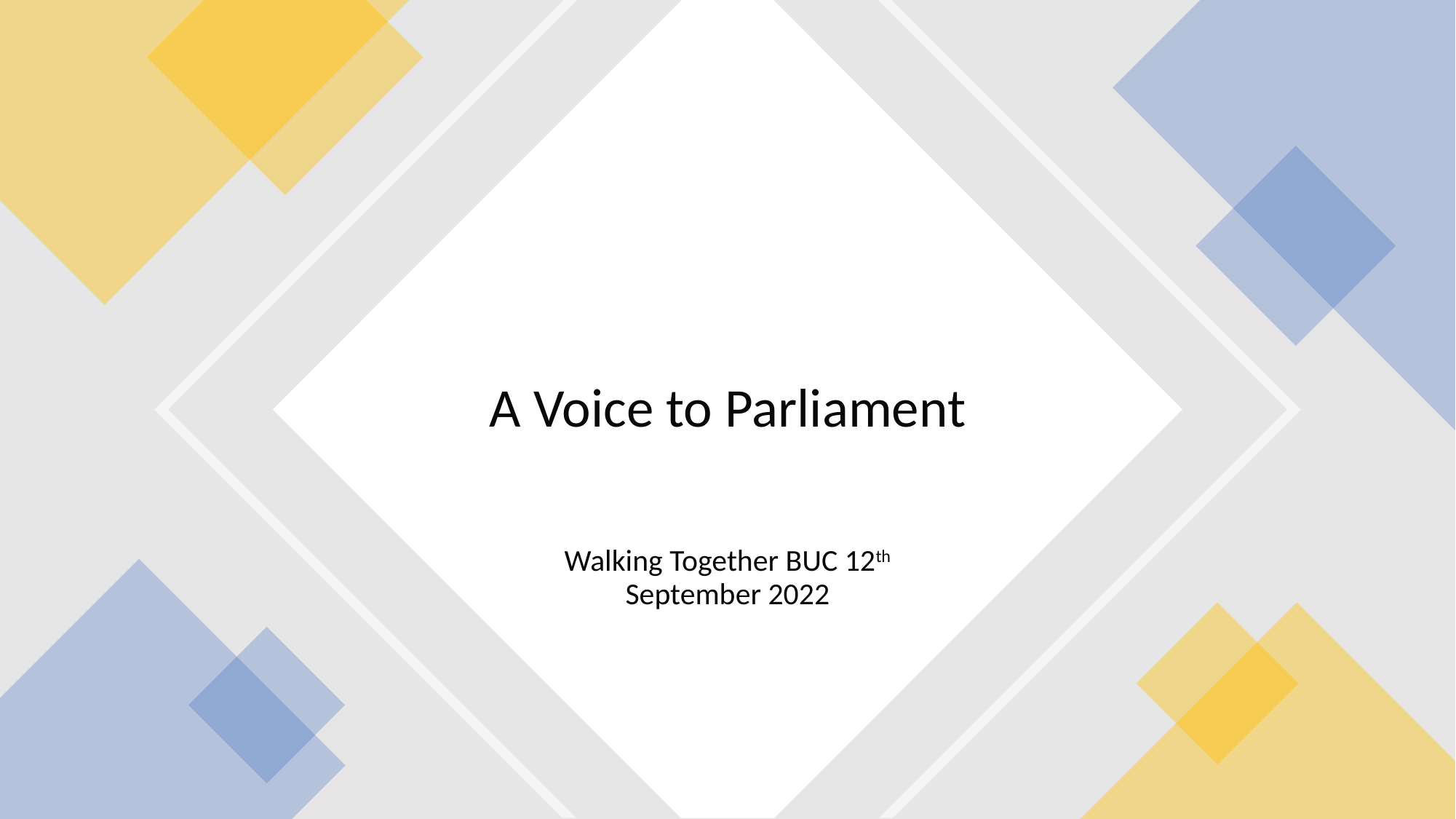

# A Voice to Parliament
Walking Together BUC 12th September 2022